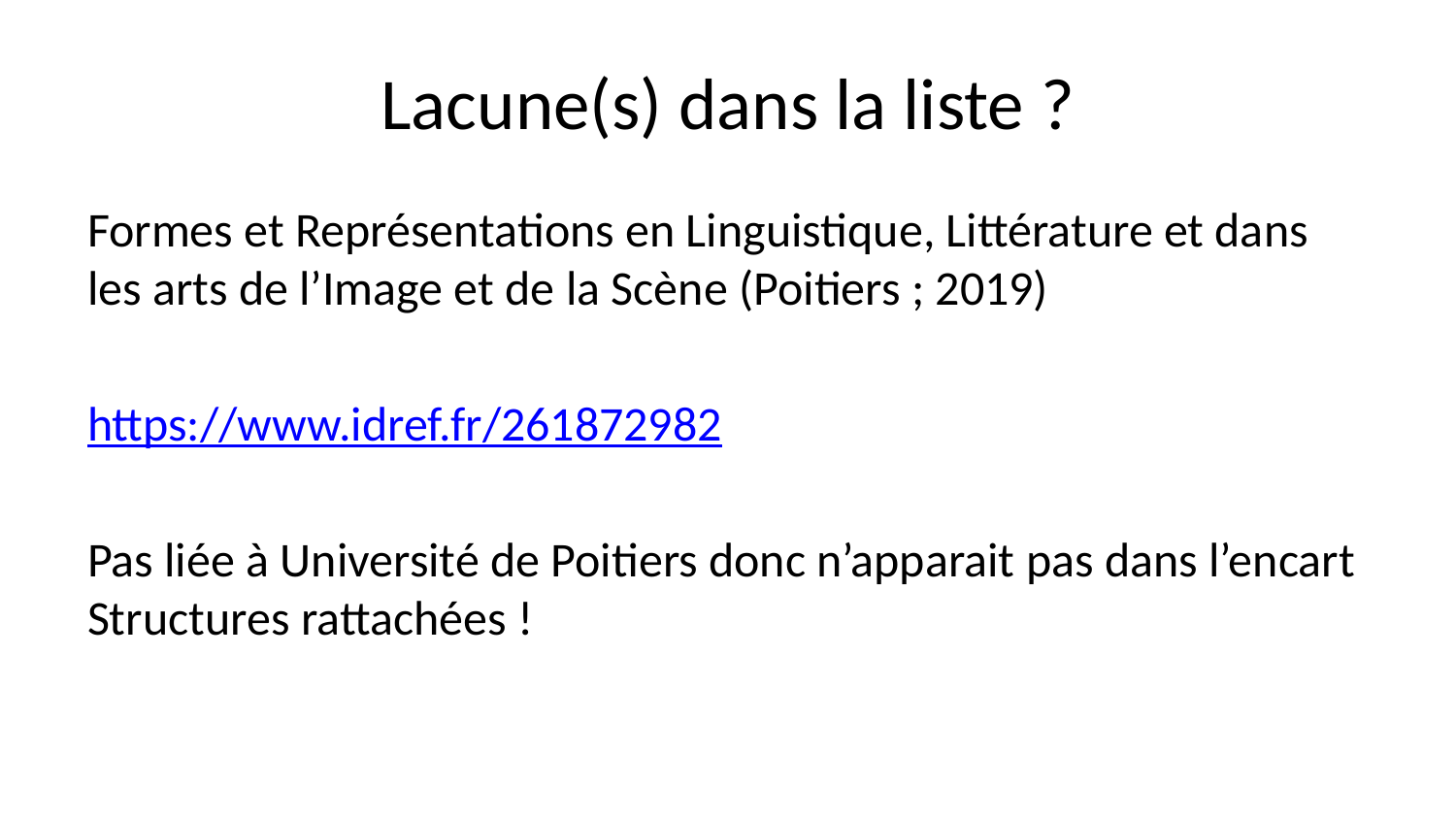

# Lacune(s) dans la liste ?
Formes et Représentations en Linguistique, Littérature et dans les arts de l’Image et de la Scène (Poitiers ; 2019)

https://www.idref.fr/261872982

Pas liée à Université de Poitiers donc n’apparait pas dans l’encart Structures rattachées !